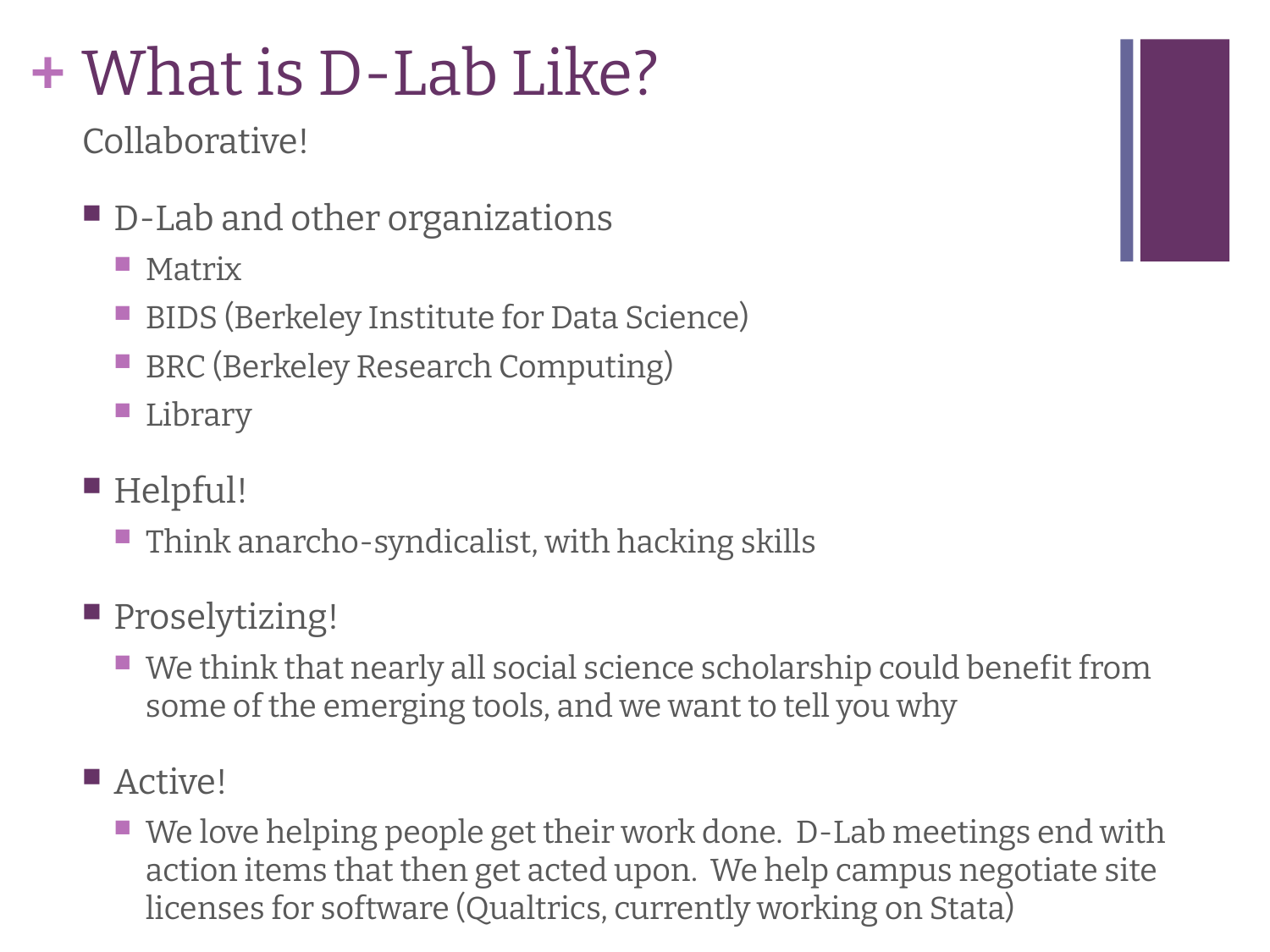

# What is D-Lab Like?
Collaborative!
D-Lab and other organizations
Matrix
BIDS (Berkeley Institute for Data Science)
BRC (Berkeley Research Computing)
Library
Helpful!
Think anarcho-syndicalist, with hacking skills
Proselytizing!
We think that nearly all social science scholarship could benefit from some of the emerging tools, and we want to tell you why
Active!
We love helping people get their work done.  D-Lab meetings end with action items that then get acted upon.  We help campus negotiate site licenses for software (Qualtrics, currently working on Stata)